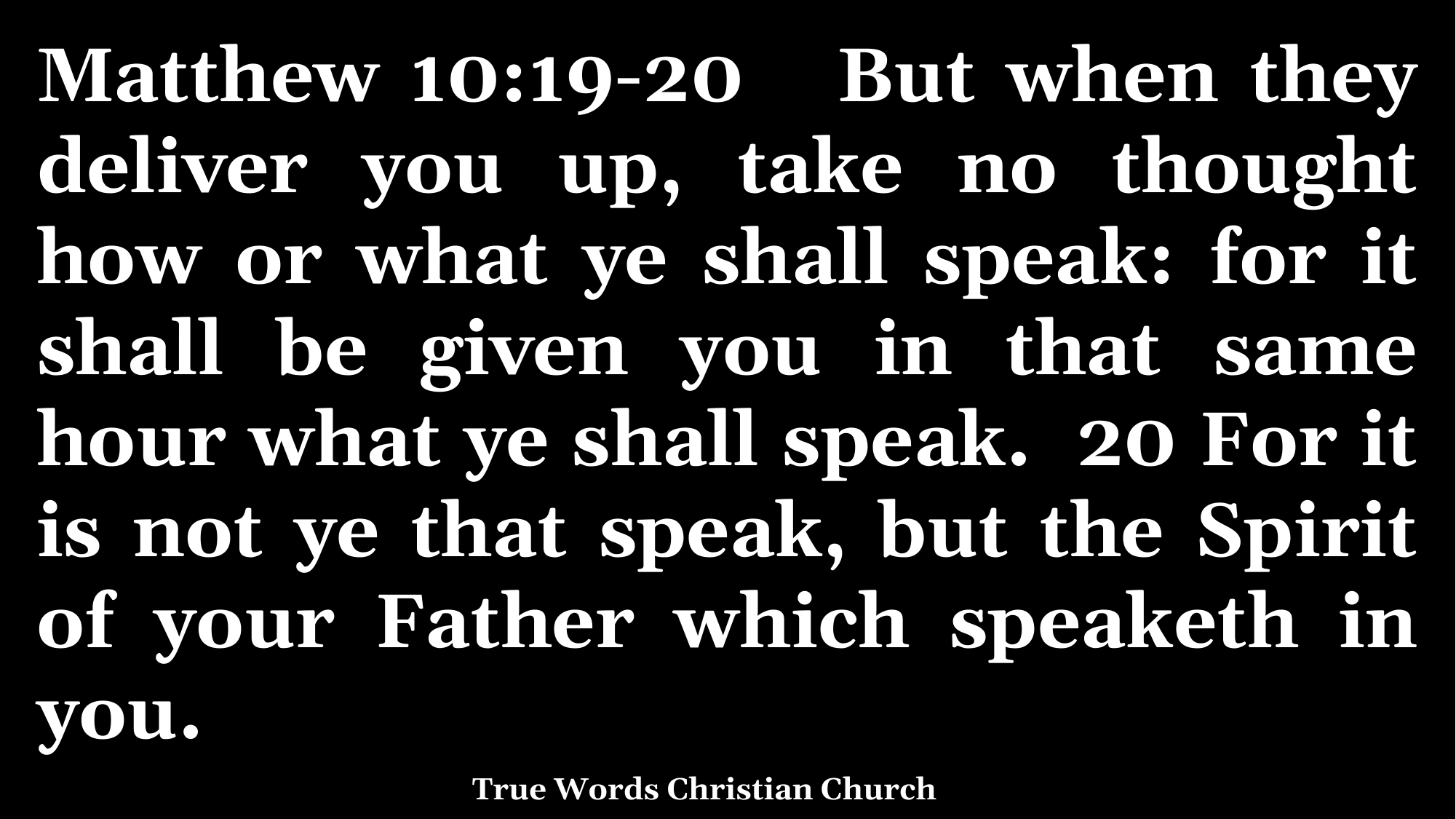

Matthew 10:19-20   But when they deliver you up, take no thought how or what ye shall speak: for it shall be given you in that same hour what ye shall speak.  20 For it is not ye that speak, but the Spirit of your Father which speaketh in you.
True Words Christian Church